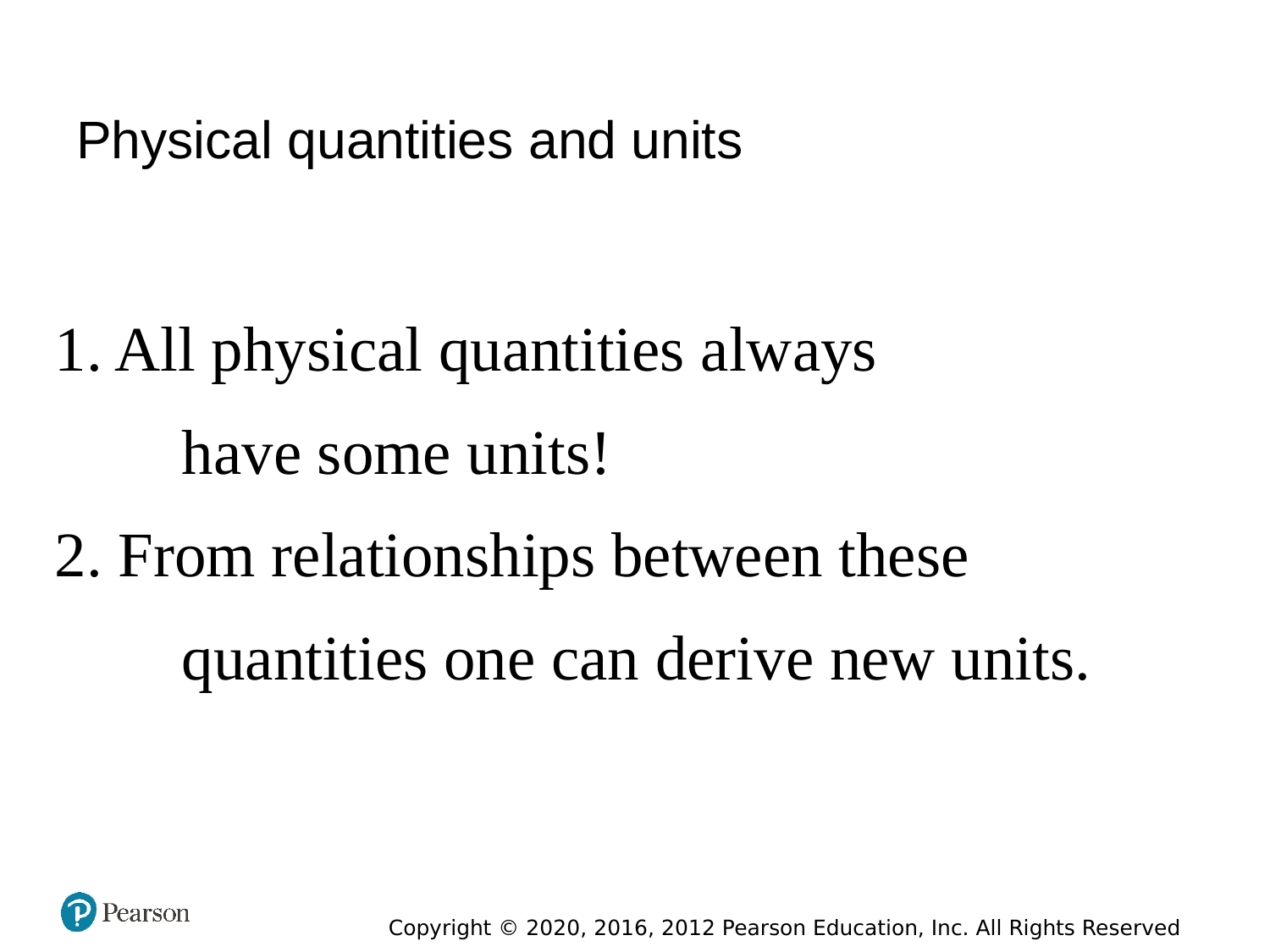

# Physical quantities and units
1. All physical quantities always
	have some units!
2. From relationships between these
	quantities one can derive new units.